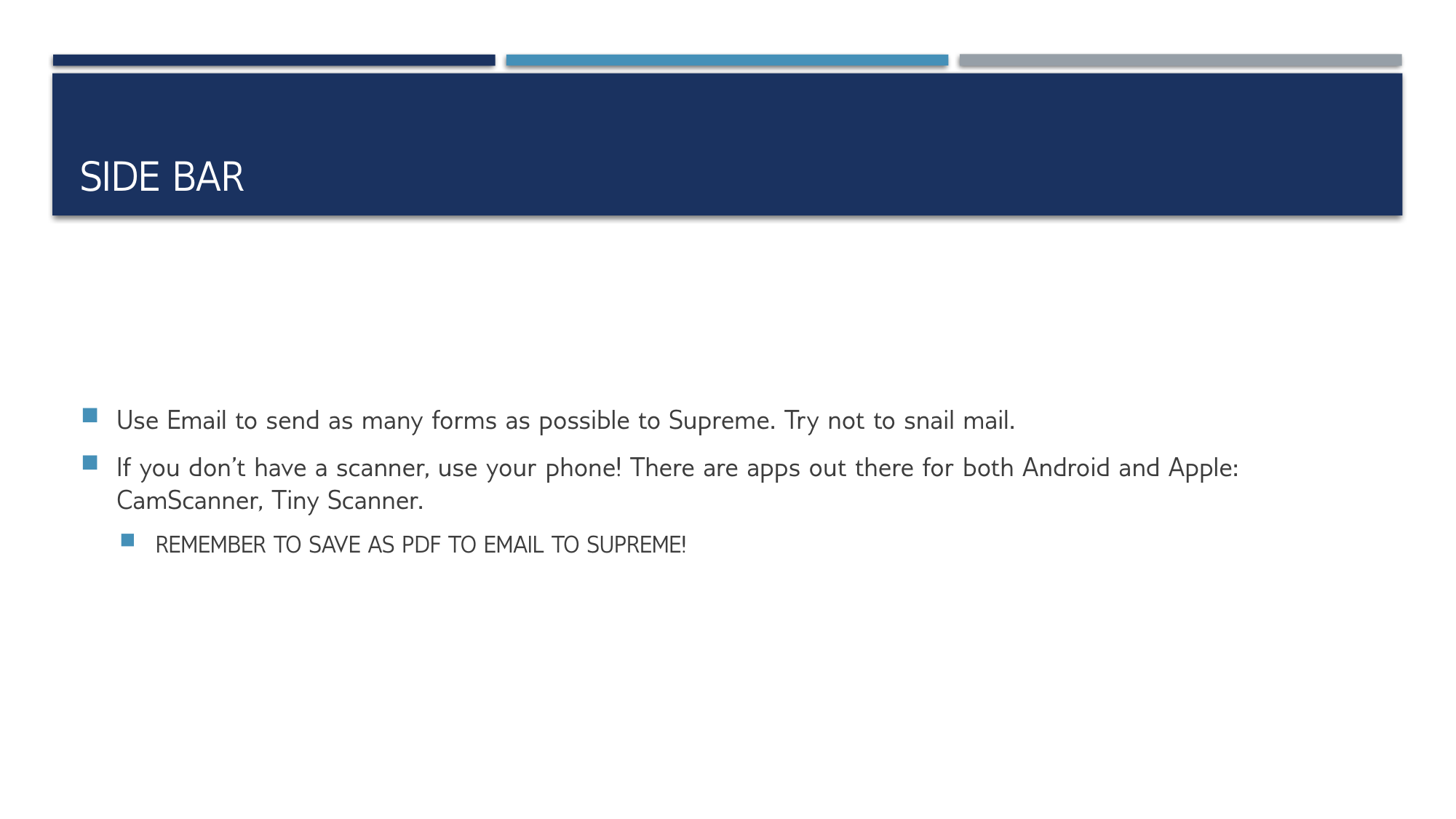

# SIDE BAR
Use Email to send as many forms as possible to Supreme. Try not to snail mail.
If you don’t have a scanner, use your phone! There are apps out there for both Android and Apple: CamScanner, Tiny Scanner.
REMEMBER TO SAVE AS PDF TO EMAIL TO SUPREME!